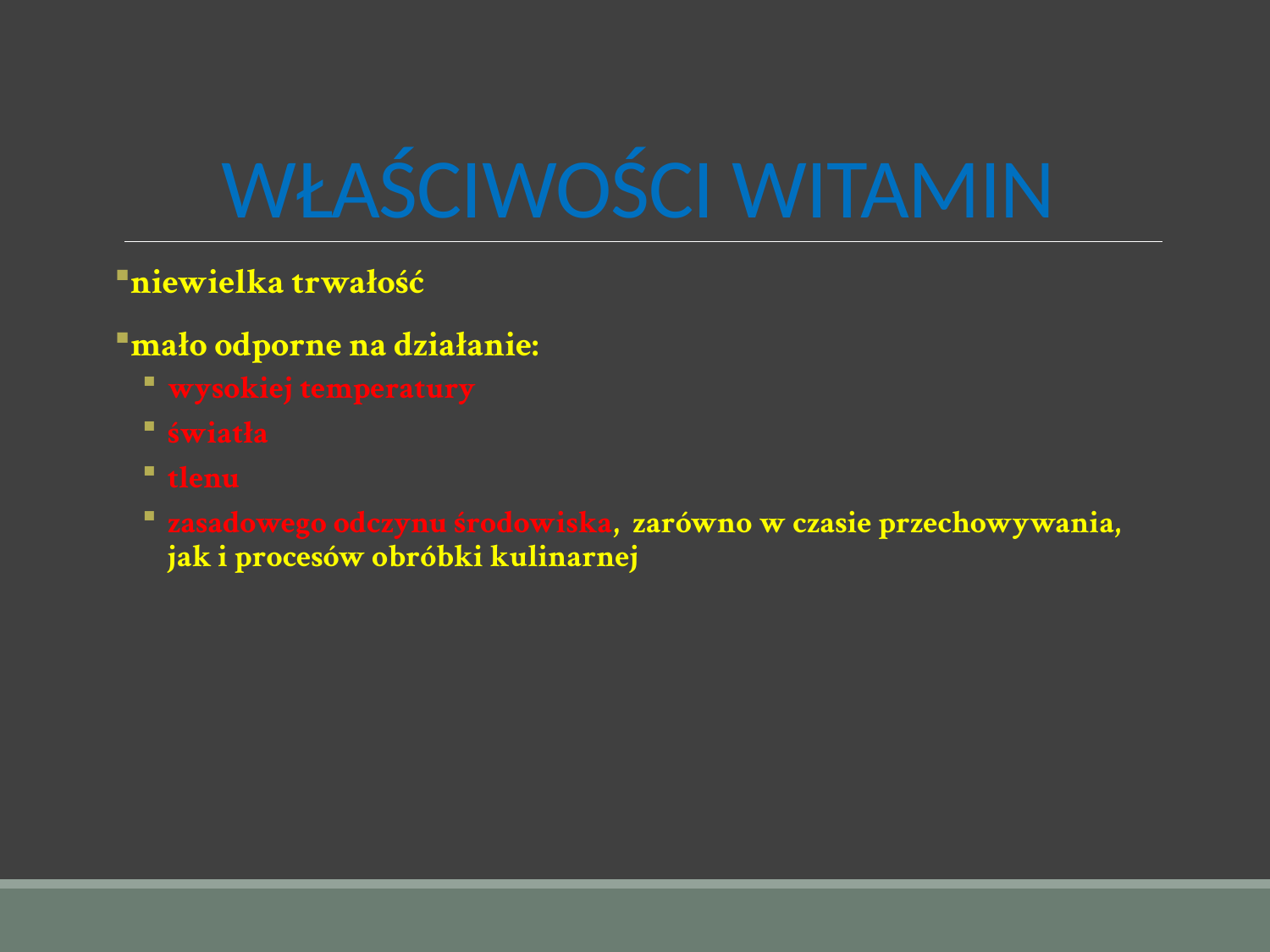

# WŁAŚCIWOŚCI WITAMIN
niewielka trwałość
mało odporne na działanie:
wysokiej temperatury
światła
tlenu
zasadowego odczynu środowiska,  zarówno w czasie przechowywania,  jak i procesów obróbki kulinarnej